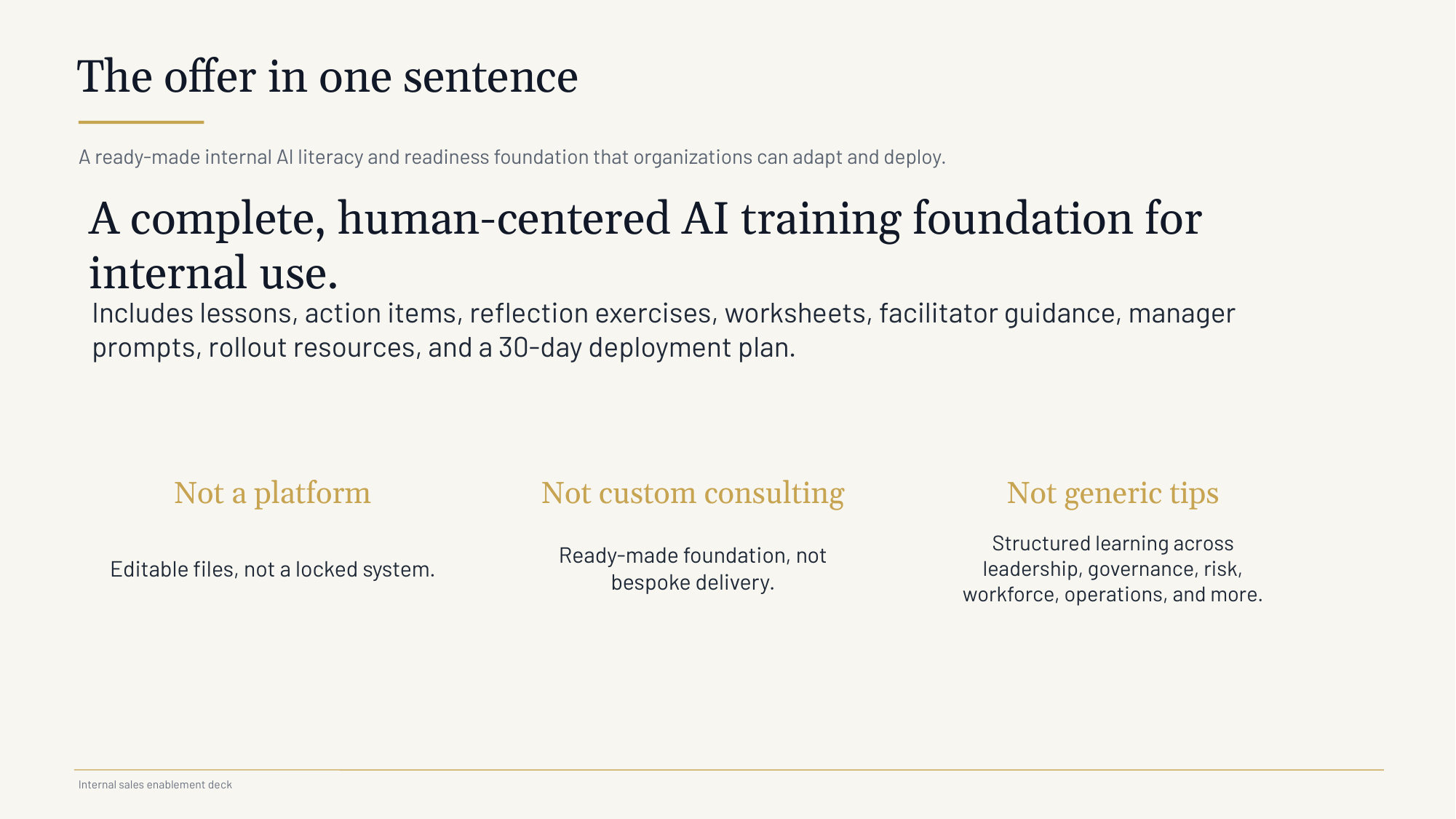

The offer in one sentence

A ready-made internal AI literacy and readiness foundation that organizations can adapt and deploy.
A complete, human-centered AI training foundation for internal use.
Includes lessons, action items, reflection exercises, worksheets, facilitator guidance, manager prompts, rollout resources, and a 30-day deployment plan.
Not a platform
Not custom consulting
Not generic tips
Editable files, not a locked system.
Ready-made foundation, not bespoke delivery.
Structured learning across leadership, governance, risk, workforce, operations, and more.

Internal sales enablement deck